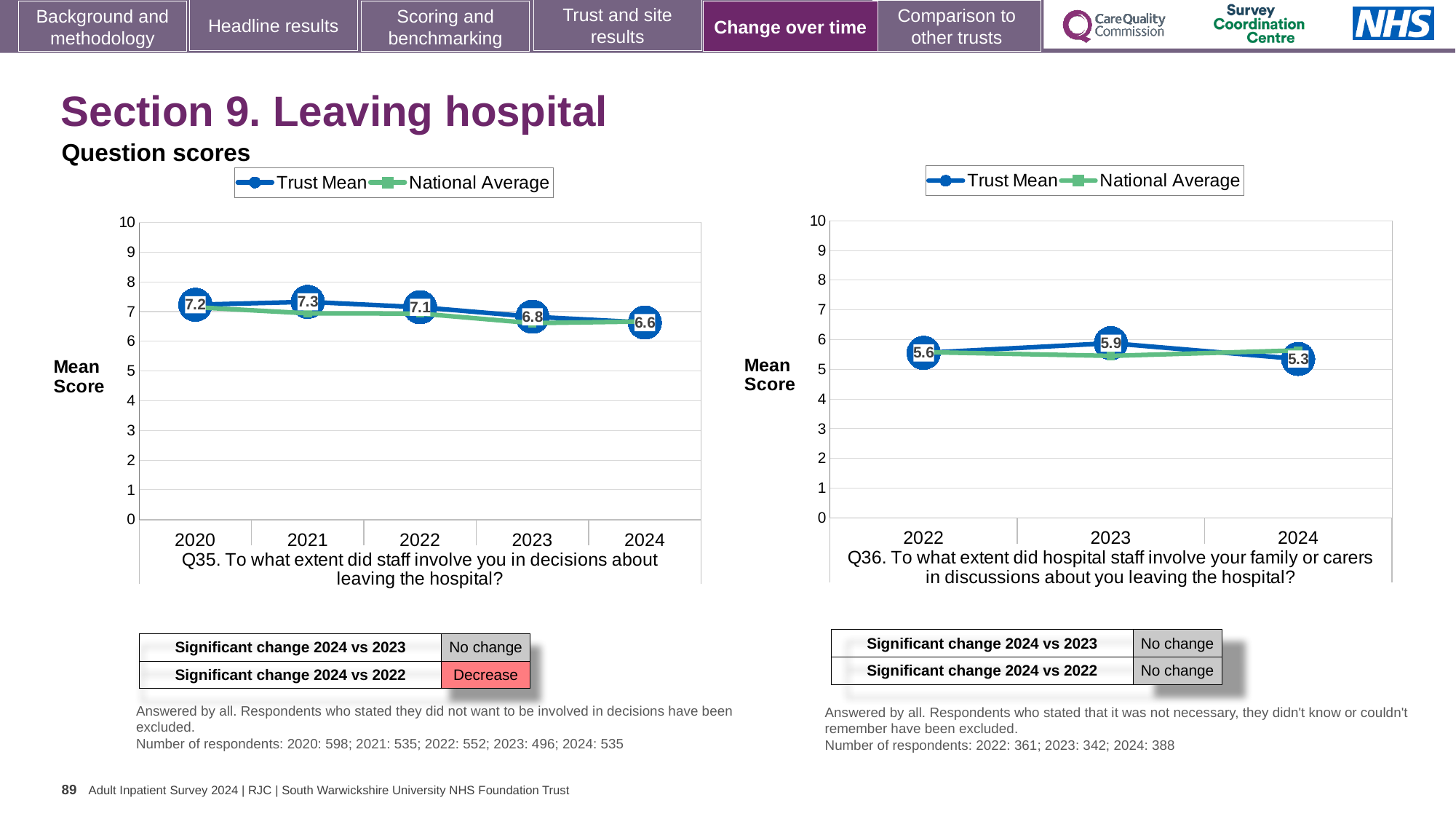

# Section 9. Leaving hospital
Question scores

### Chart

| Category | Trust Mean | National Average |
|---|---|---|
| 2022 | 5.55337976087468 | 5.580055020765087 |
| 2023 | 5.880862275735898 | 5.451676179215576 |
| 2024 | 5.348502700540708 | 5.636999691765052 |

### Chart

| Category | Trust Mean | National Average |
|---|---|---|
| 2020 | 7.231384871498794 | 7.147980493225688 |
| 2021 | 7.328808803293032 | 6.942881082282427 |
| 2022 | 7.147616679391305 | 6.934191277792261 |
| 2023 | 6.828112848321485 | 6.61286261178177 |
| 2024 | 6.632432325881468 | 6.668295380326844 |
| Significant change 2024 vs 2023 | No change |
| --- | --- |
| Significant change 2024 vs 2022 | No change |
| Significant change 2024 vs 2023 | No change |
| --- | --- |
| Significant change 2024 vs 2022 | Decrease |
Answered by all. Respondents who stated they did not want to be involved in decisions have been excluded.
Number of respondents: 2020: 598; 2021: 535; 2022: 552; 2023: 496; 2024: 535

Answered by all. Respondents who stated that it was not necessary, they didn't know or couldn't remember have been excluded.
Number of respondents: 2022: 361; 2023: 342; 2024: 388

89